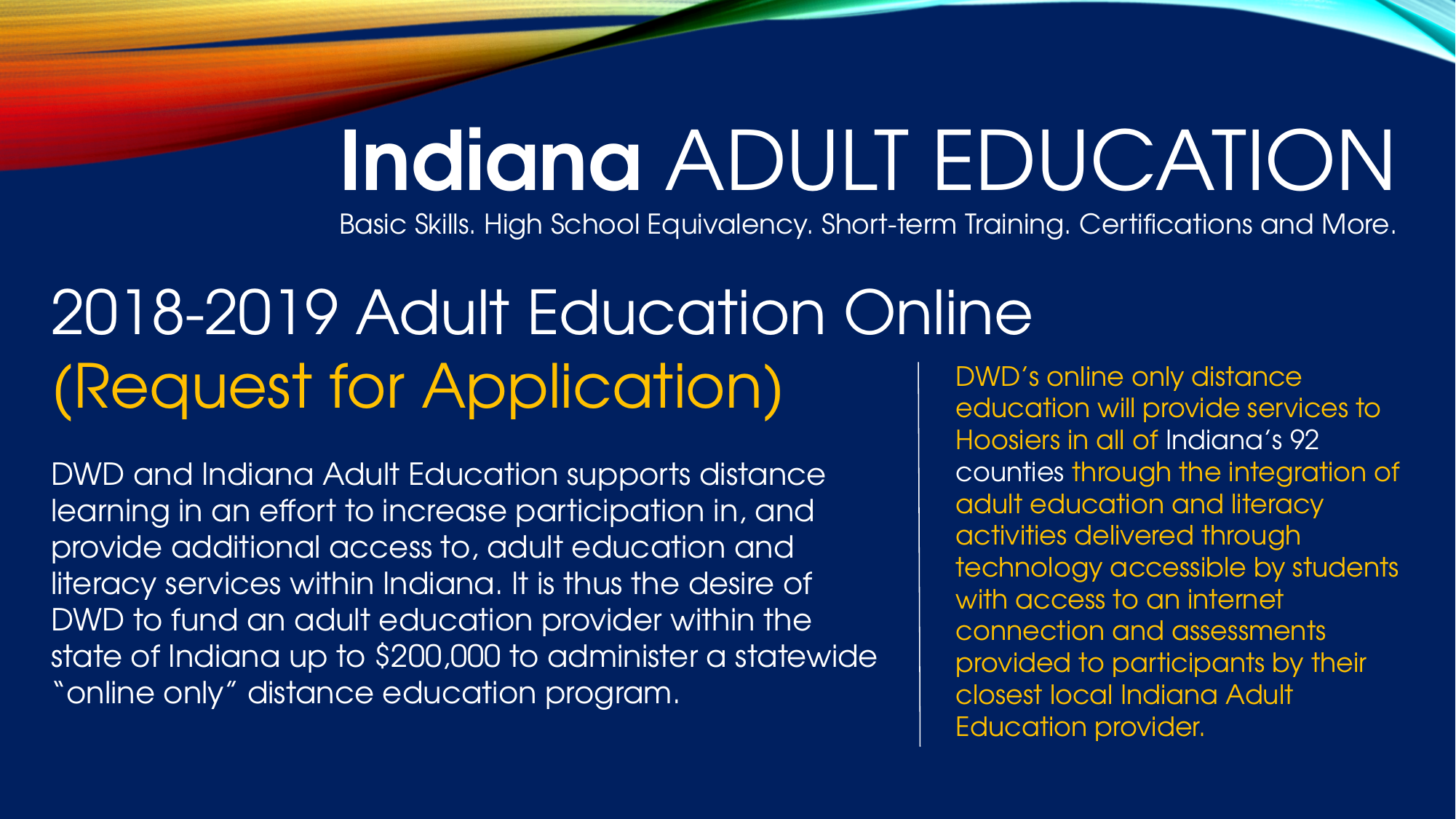

Indiana ADULT EDUCATION
Basic Skills. High School Equivalency. Short-term Training. Certifications and More.
2018-2019 Adult Education Online  (Request for Application)
DWD’s online only distance education will provide services to Hoosiers in all of Indiana’s 92 counties through the integration of adult education and literacy activities delivered through technology accessible by students with access to an internet connection and assessments provided to participants by their closest local Indiana Adult Education provider.
DWD and Indiana Adult Education supports distance learning in an effort to increase participation in, and provide additional access to, adult education and literacy services within Indiana. It is thus the desire of DWD to fund an adult education provider within the state of Indiana up to $200,000 to administer a statewide “online only” distance education program.